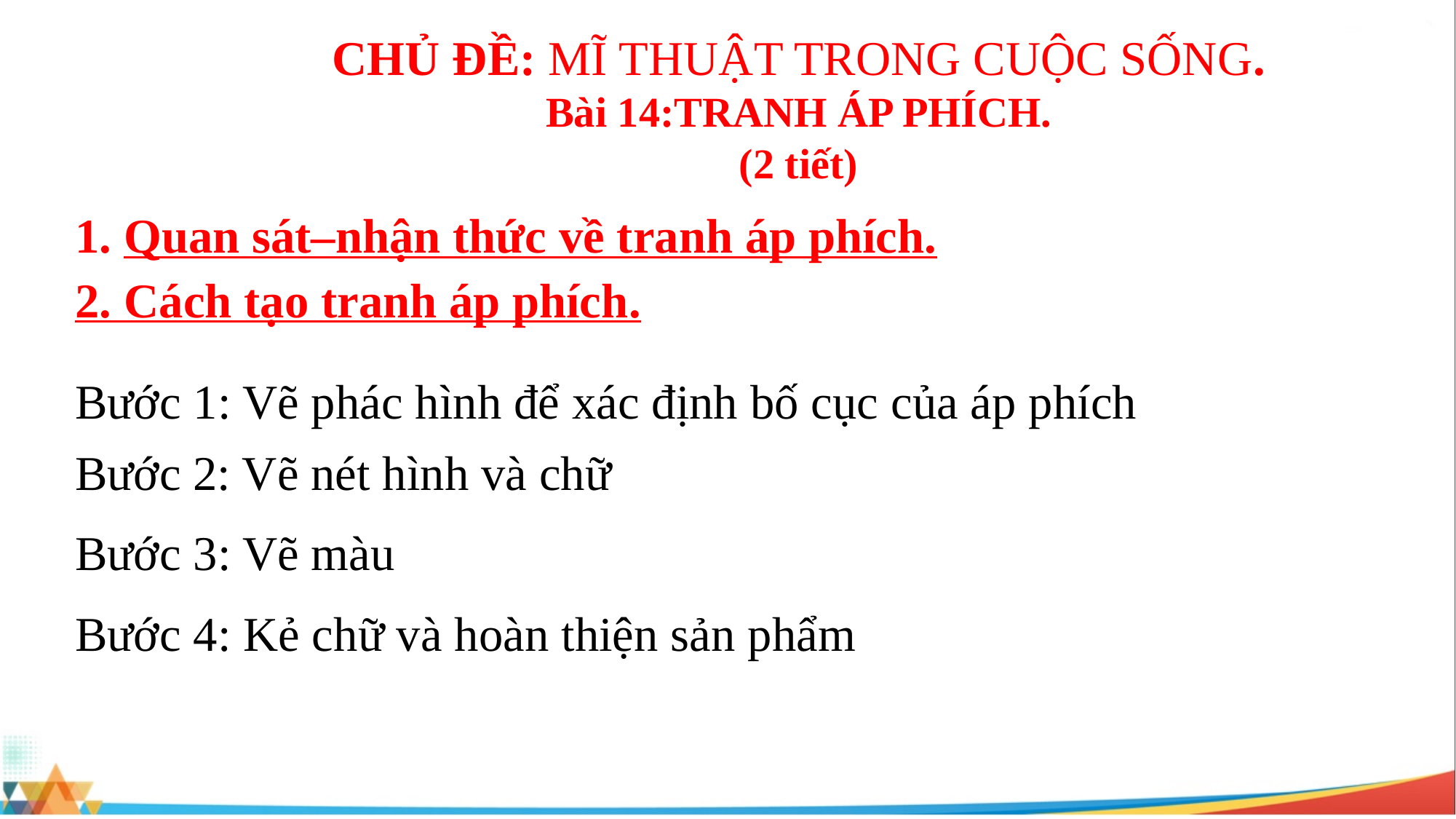

CHỦ ĐỀ: MĨ THUẬT TRONG CUỘC SỐNG.
Bài 14:TRANH ÁP PHÍCH.
(2 tiết)
1. Quan sát–nhận thức về tranh áp phích.

2. Cách tạo tranh áp phích.
Bước 1: Vẽ phác hình để xác định bố cục của áp phích
Bước 2: Vẽ nét hình và chữ
Bước 3: Vẽ màu
Bước 4: Kẻ chữ và hoàn thiện sản phẩm
20